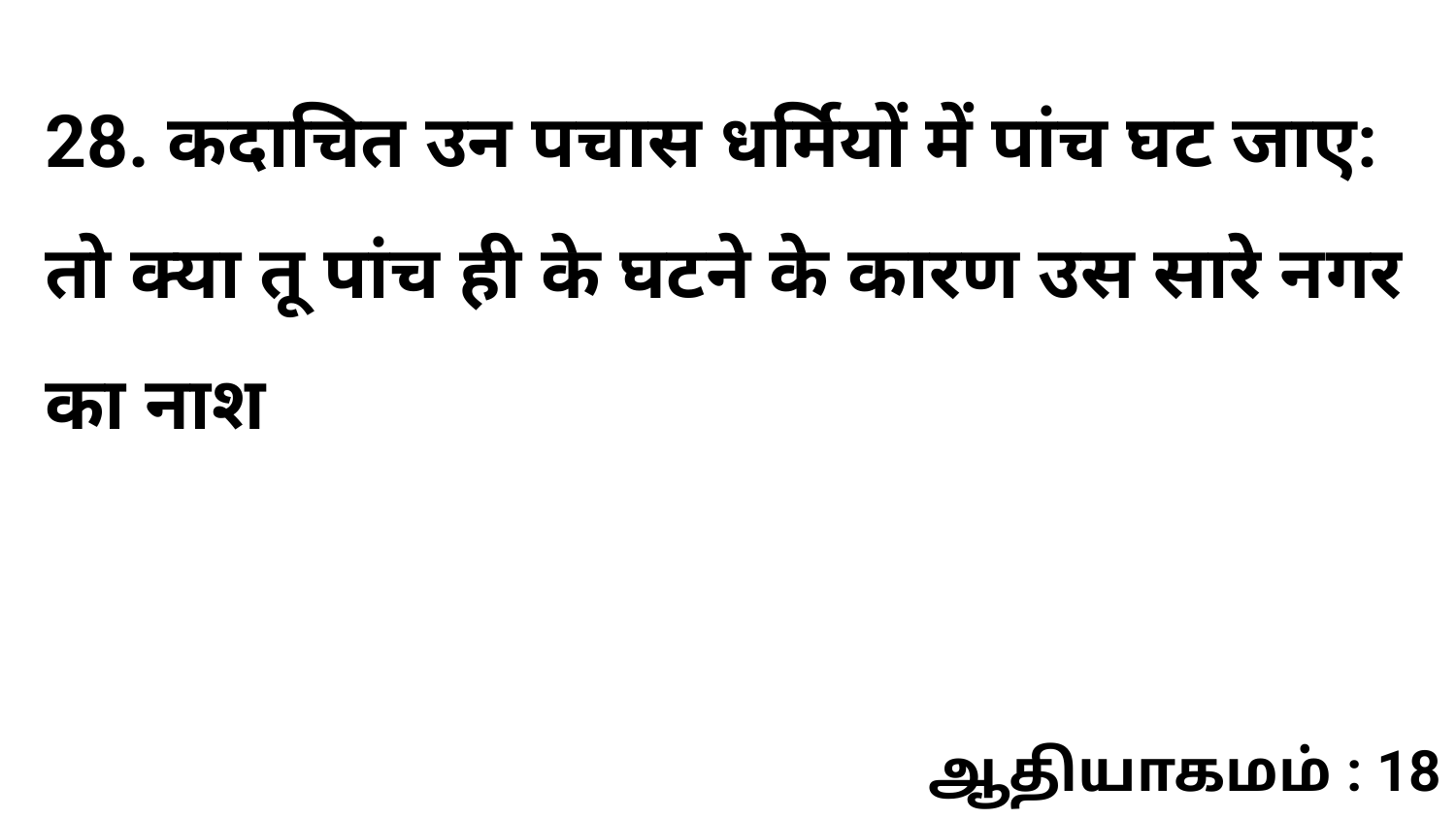

28. कदाचित उन पचास धर्मियों में पांच घट जाए: तो क्या तू पांच ही के घटने के कारण उस सारे नगर का नाश
ஆதியாகமம் : 18